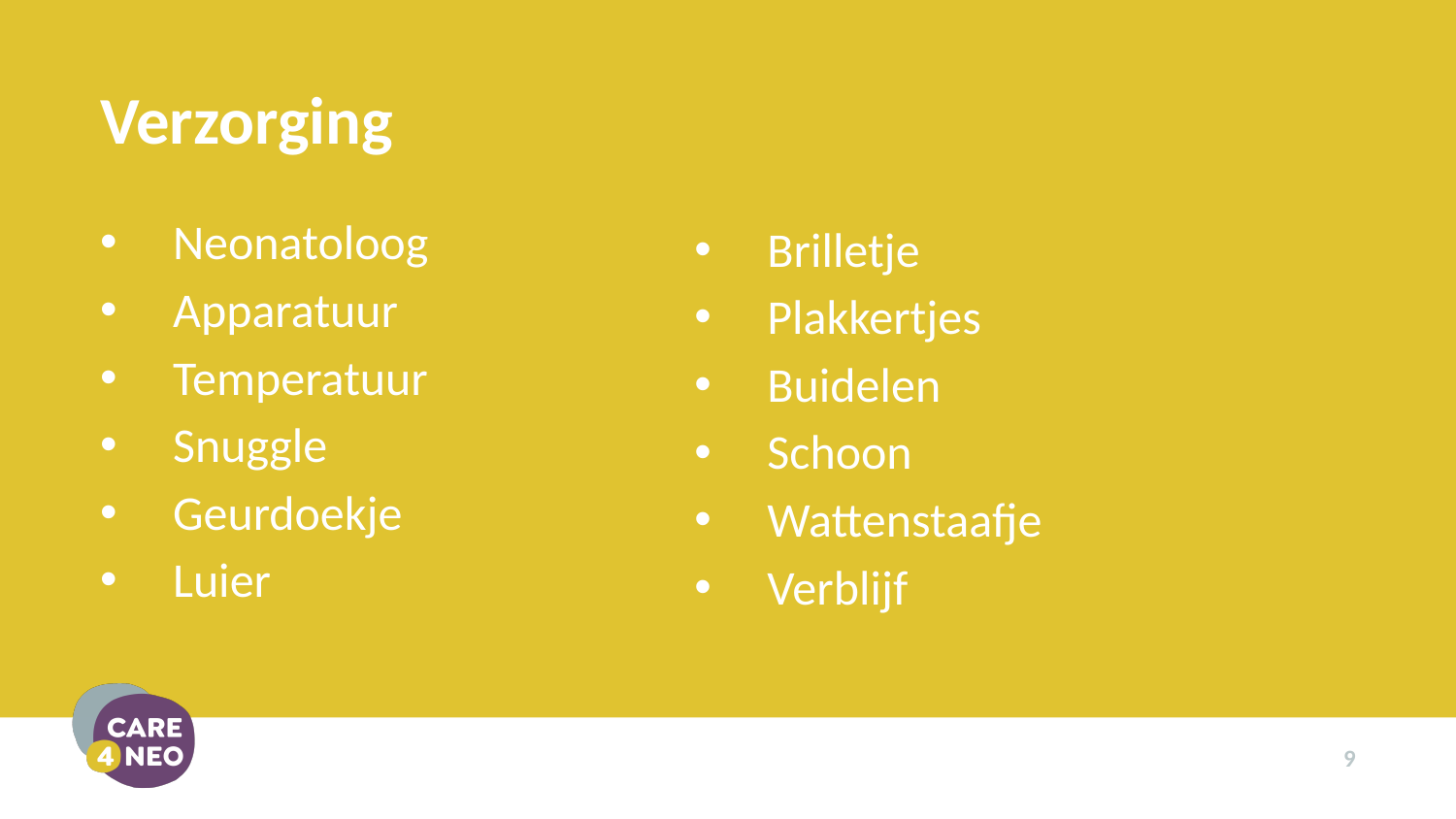

# Verzorging
Neonatoloog
Apparatuur
Temperatuur
Snuggle
Geurdoekje
Luier

Brilletje
Plakkertjes
Buidelen
Schoon
Wattenstaafje
Verblijf
9